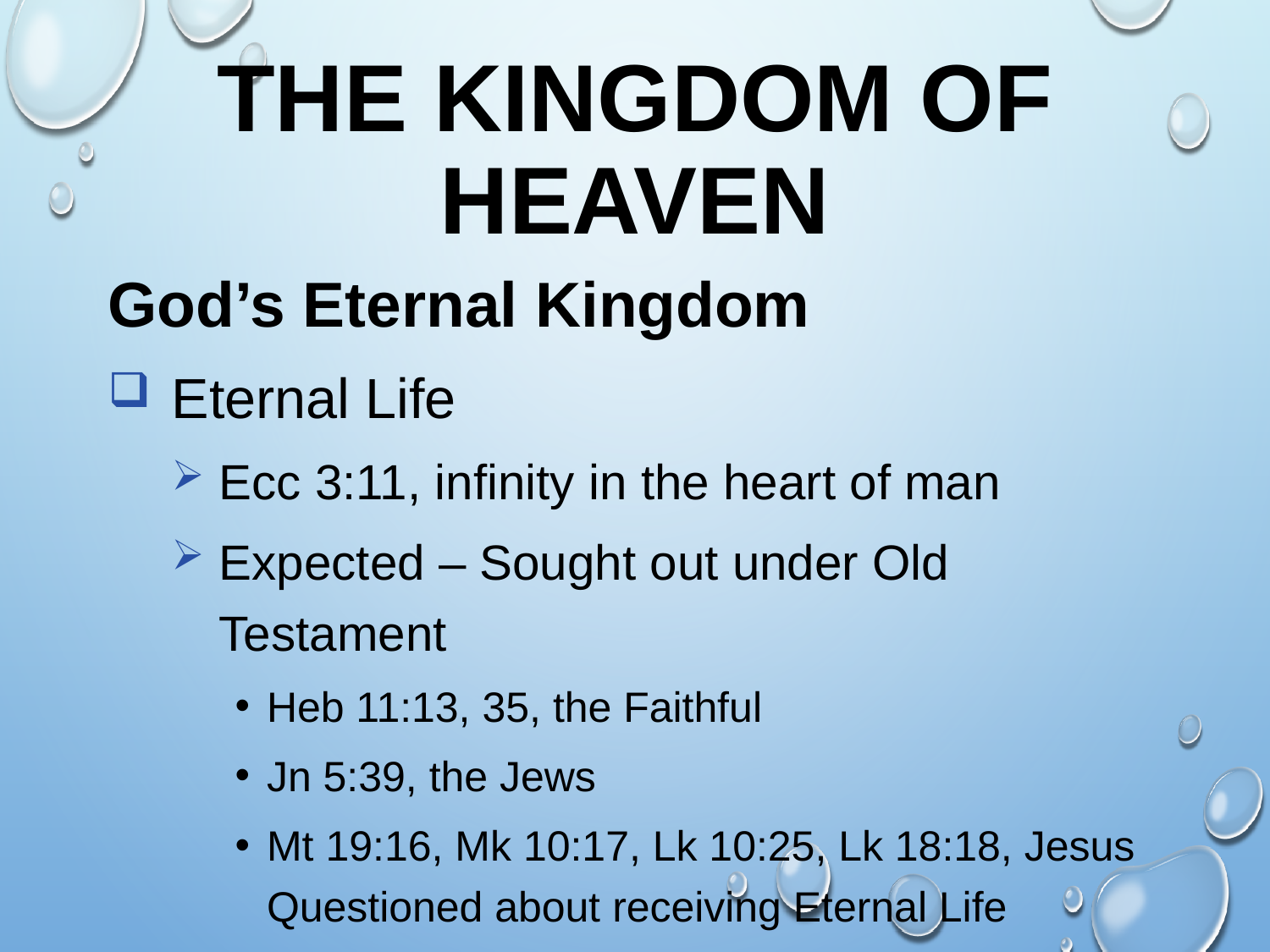

# The Kingdom of heaven
God’s Eternal Kingdom
Eternal Life
Ecc 3:11, infinity in the heart of man
Expected – Sought out under Old Testament
Heb 11:13, 35, the Faithful
Jn 5:39, the Jews
Mt 19:16, Mk 10:17, Lk 10:25, Lk 18:18, Jesus Questioned about receiving Eternal Life